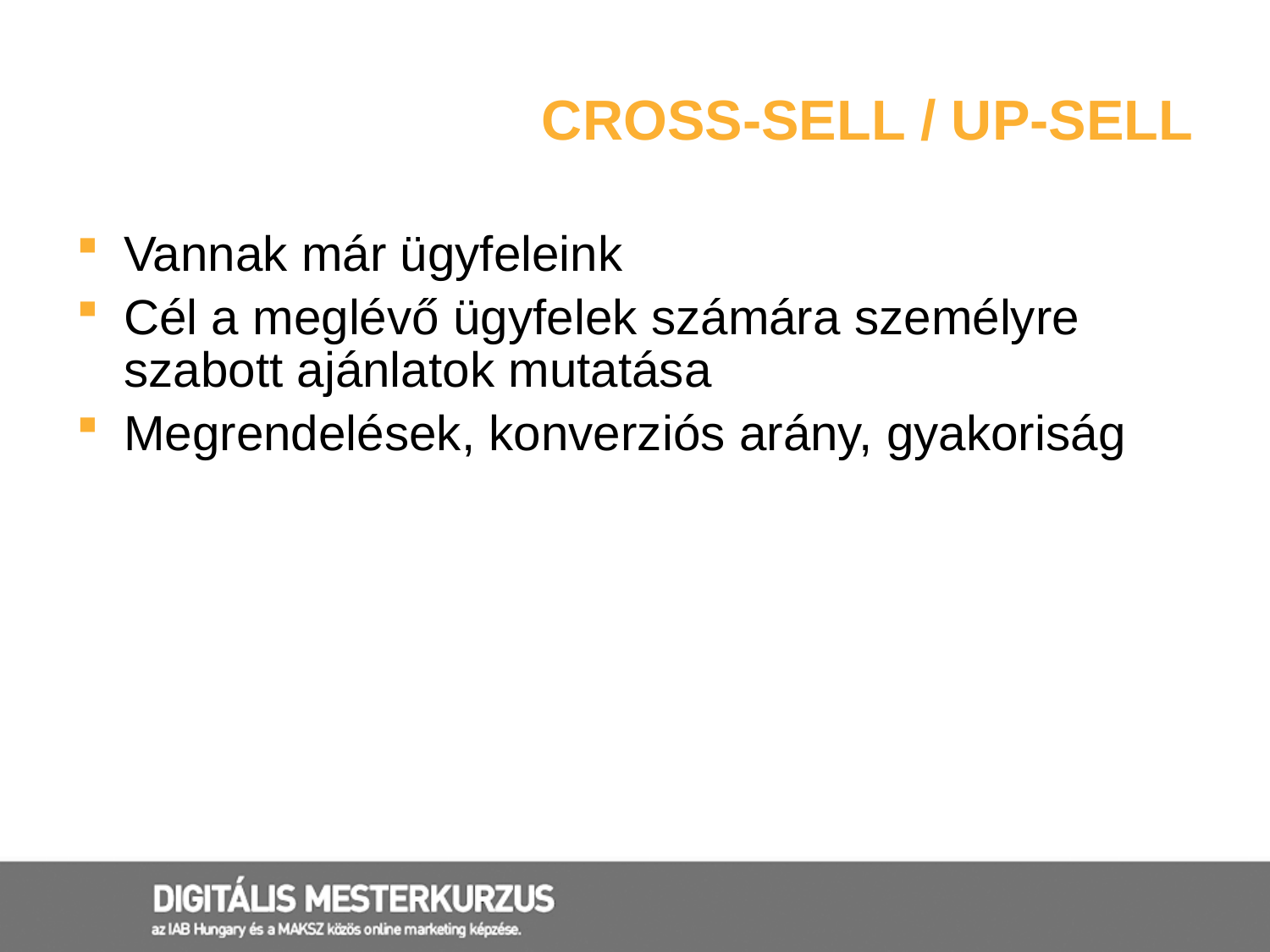

# Cross-sell / up-sell
Vannak már ügyfeleink
Cél a meglévő ügyfelek számára személyre szabott ajánlatok mutatása
Megrendelések, konverziós arány, gyakoriság